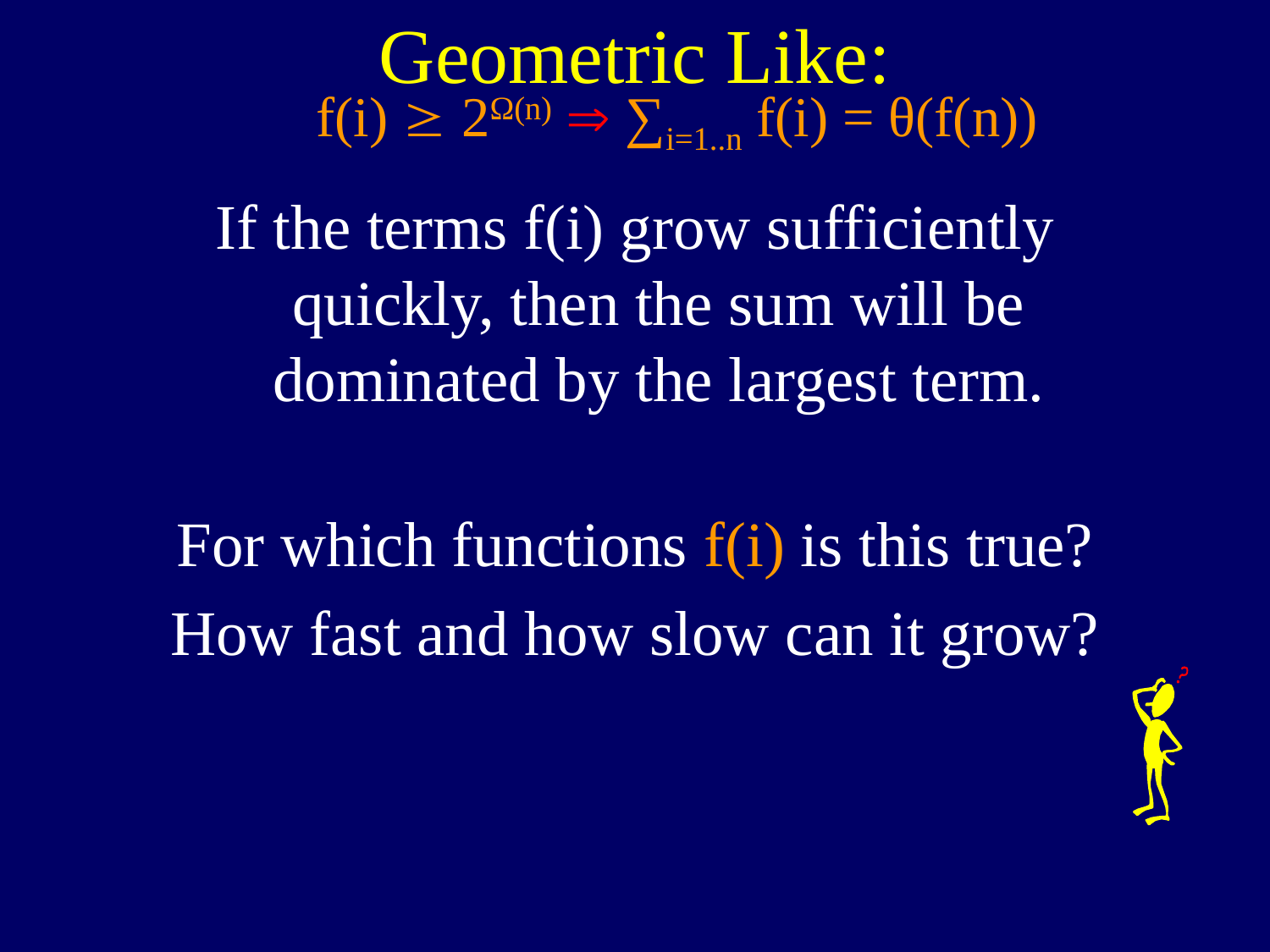

Geometric Like:
f(i) ≥ 2Ω(n) ⇒ ∑i=1..n f(i) = θ(f(n))
If the terms f(i) grow sufficiently quickly, then the sum will be dominated by the largest term.
For which functions f(i) is this true?
How fast and how slow can it grow?